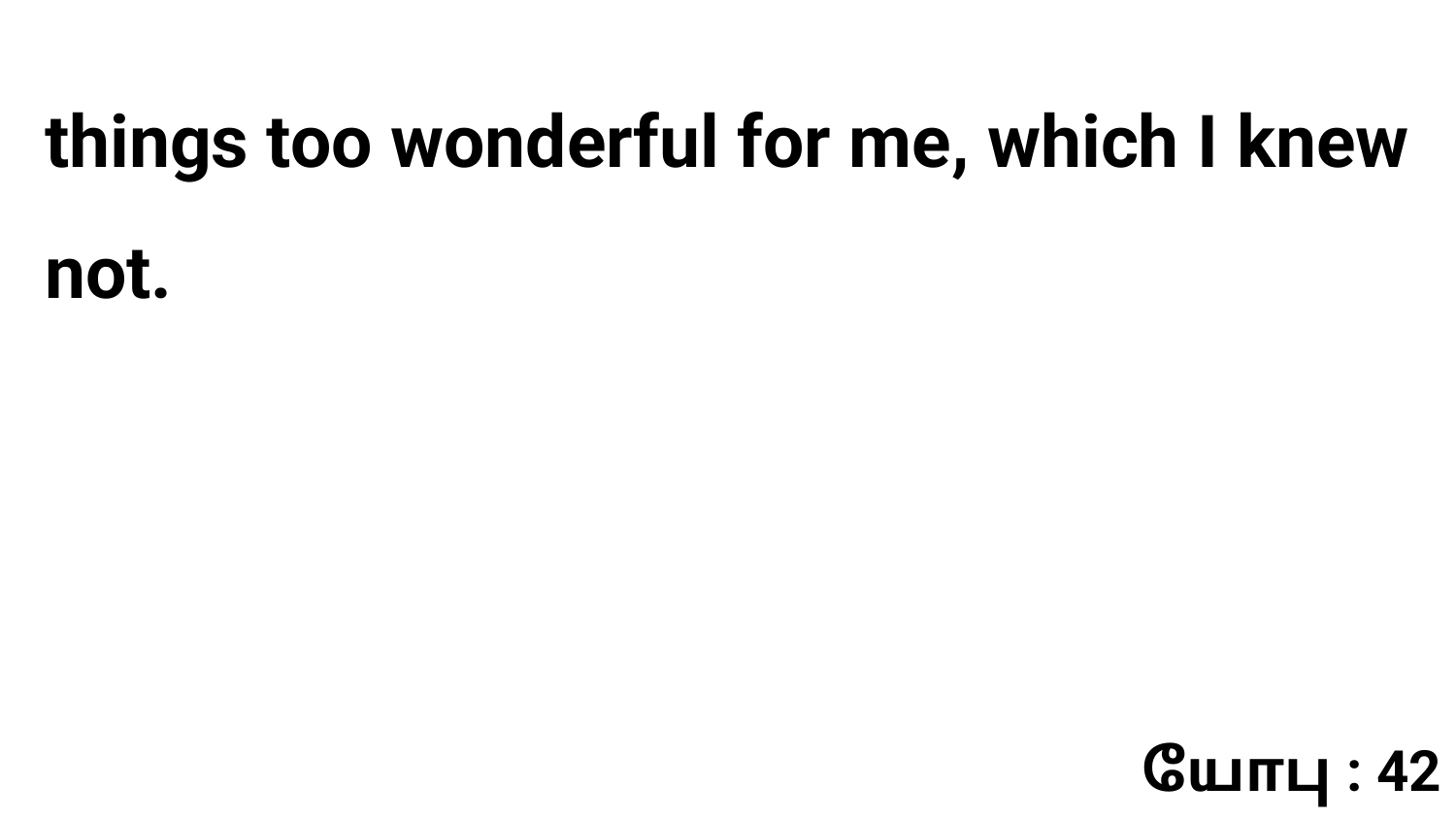

things too wonderful for me, which I knew not.
யோபு : 42